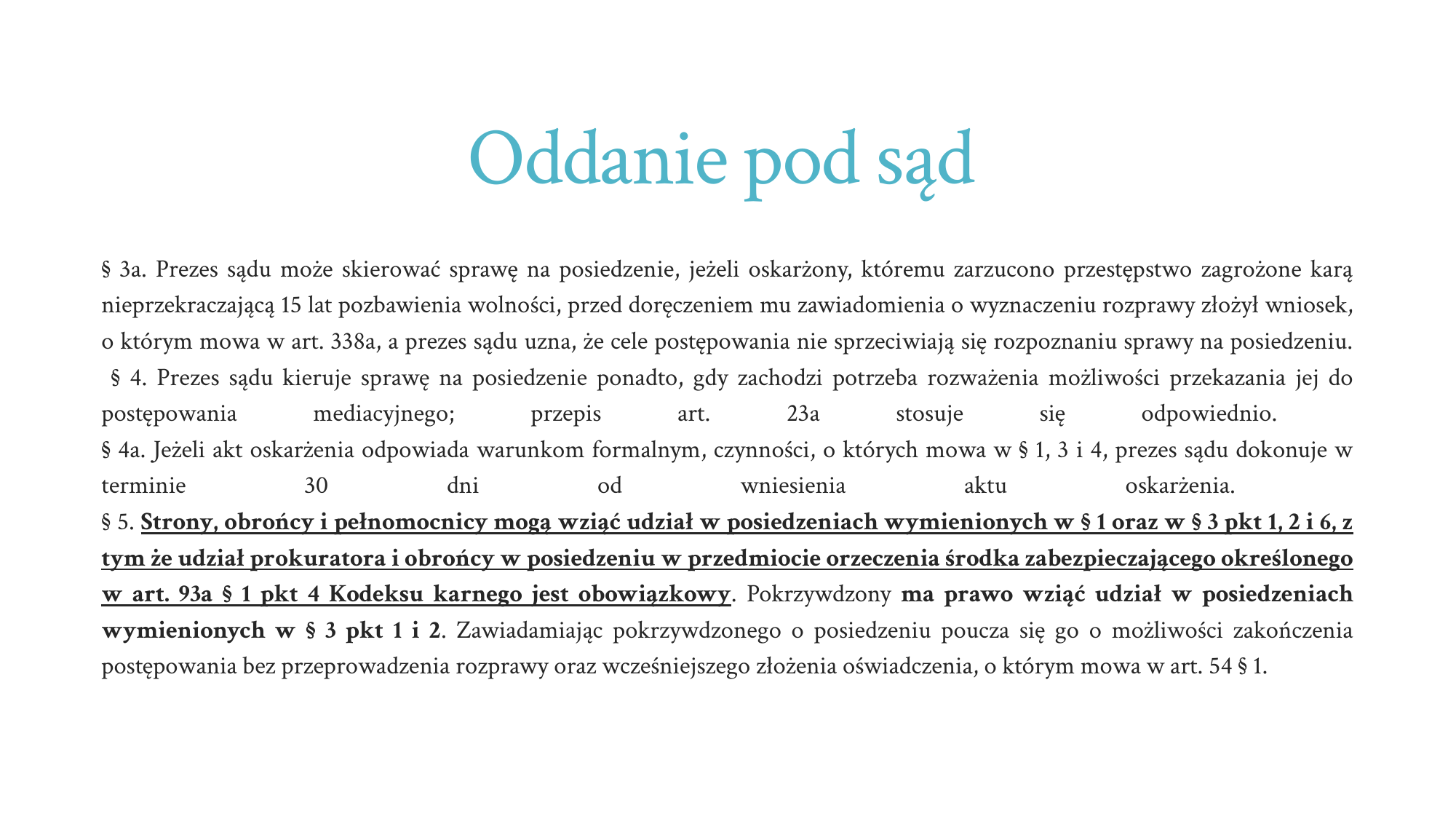

# Oddanie pod sąd
§ 3a. Prezes sądu może skierować sprawę na posiedzenie, jeżeli oskarżony, któremu zarzucono przestępstwo zagrożone karą nieprzekraczającą 15 lat pozbawienia wolności, przed doręczeniem mu zawiadomienia o wyznaczeniu rozprawy złożył wniosek, o którym mowa w art. 338a, a prezes sądu uzna, że cele postępowania nie sprzeciwiają się rozpoznaniu sprawy na posiedzeniu.
 § 4. Prezes sądu kieruje sprawę na posiedzenie ponadto, gdy zachodzi potrzeba rozważenia możliwości przekazania jej do postępowania mediacyjnego; przepis art. 23a stosuje się odpowiednio.
§ 4a. Jeżeli akt oskarżenia odpowiada warunkom formalnym, czynności, o których mowa w § 1, 3 i 4, prezes sądu dokonuje w terminie 30 dni od wniesienia aktu oskarżenia.
§ 5. Strony, obrońcy i pełnomocnicy mogą wziąć udział w posiedzeniach wymienionych w § 1 oraz w § 3 pkt 1, 2 i 6, z tym że udział prokuratora i obrońcy w posiedzeniu w przedmiocie orzeczenia środka zabezpieczającego określonego w art. 93a § 1 pkt 4 Kodeksu karnego jest obowiązkowy. Pokrzywdzony ma prawo wziąć udział w posiedzeniach wymienionych w § 3 pkt 1 i 2. Zawiadamiając pokrzywdzonego o posiedzeniu poucza się go o możliwości zakończenia postępowania bez przeprowadzenia rozprawy oraz wcześniejszego złożenia oświadczenia, o którym mowa w art. 54 § 1.